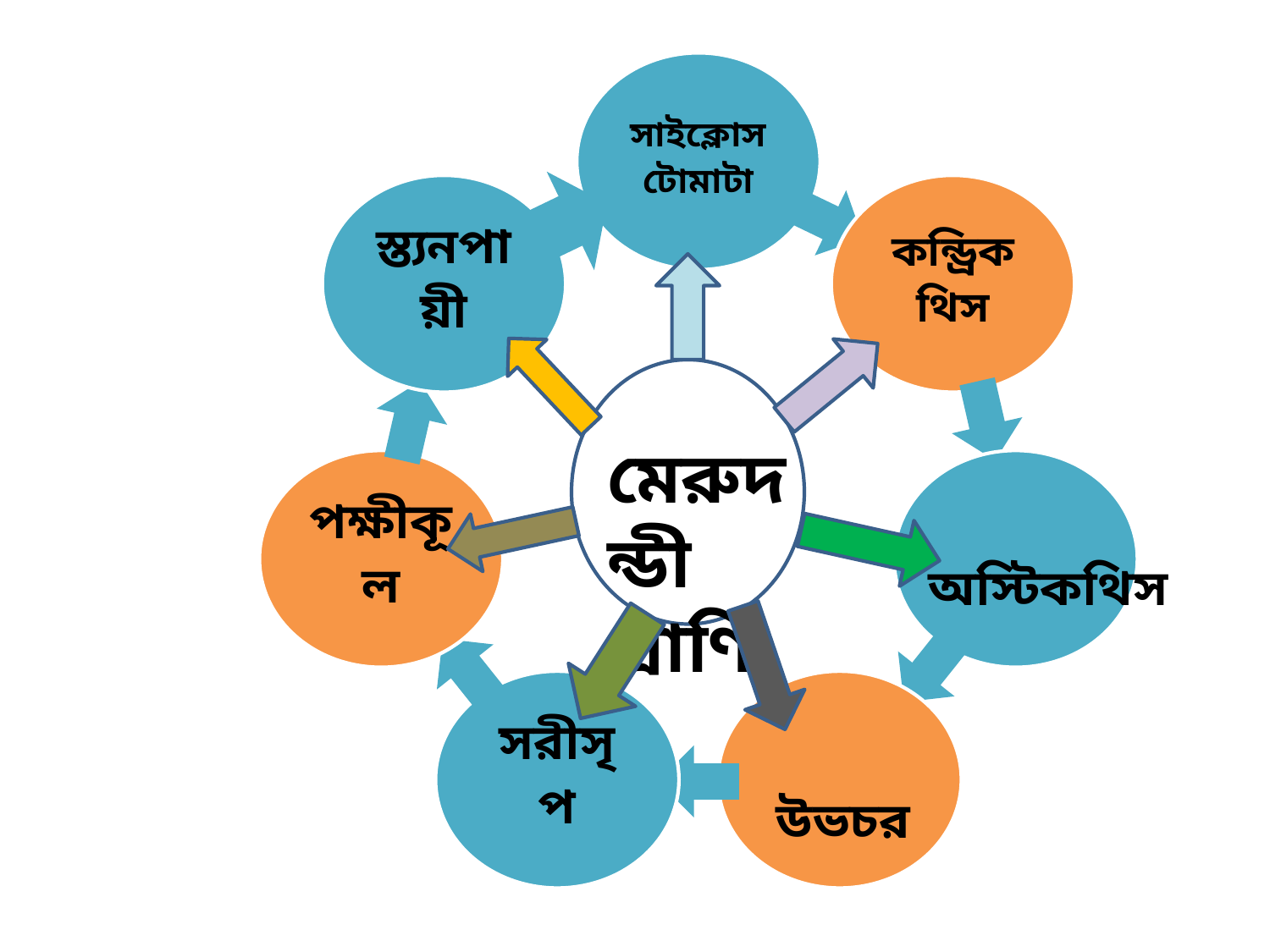

সাইক্লোসটোমাটা
কন্ড্রিকথিস
সরীসৃপ
পক্ষীকূল
স্ত্যনপায়ী

ভা
মেরুদন্ডী
প্রাণি

অস্টিকথিস

উভচর